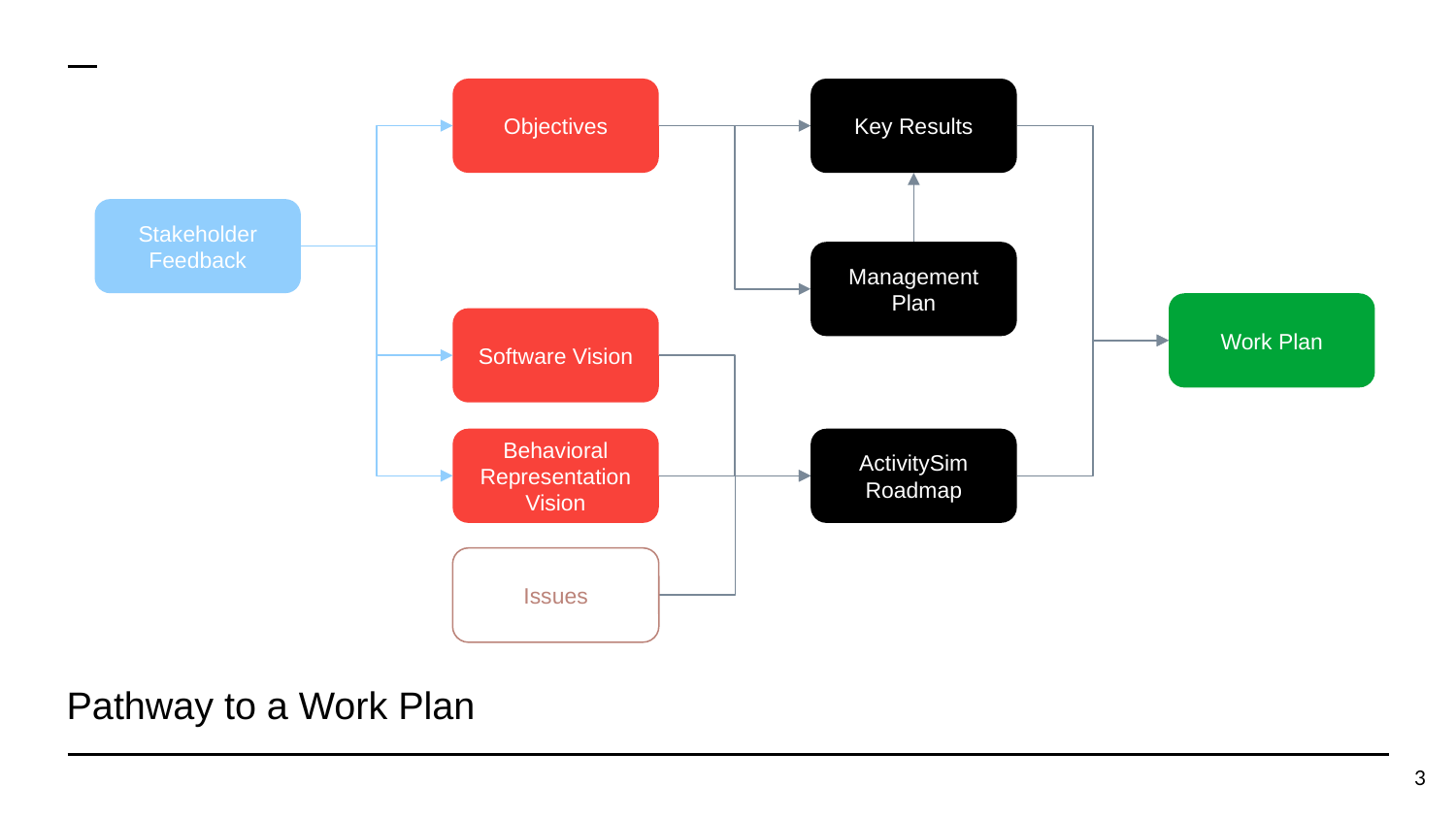

Objectives
Key Results
Stakeholder Feedback
Management Plan
Work Plan
Software Vision
Behavioral Representation Vision
ActivitySim Roadmap
Issues
Pathway to a Work Plan
3